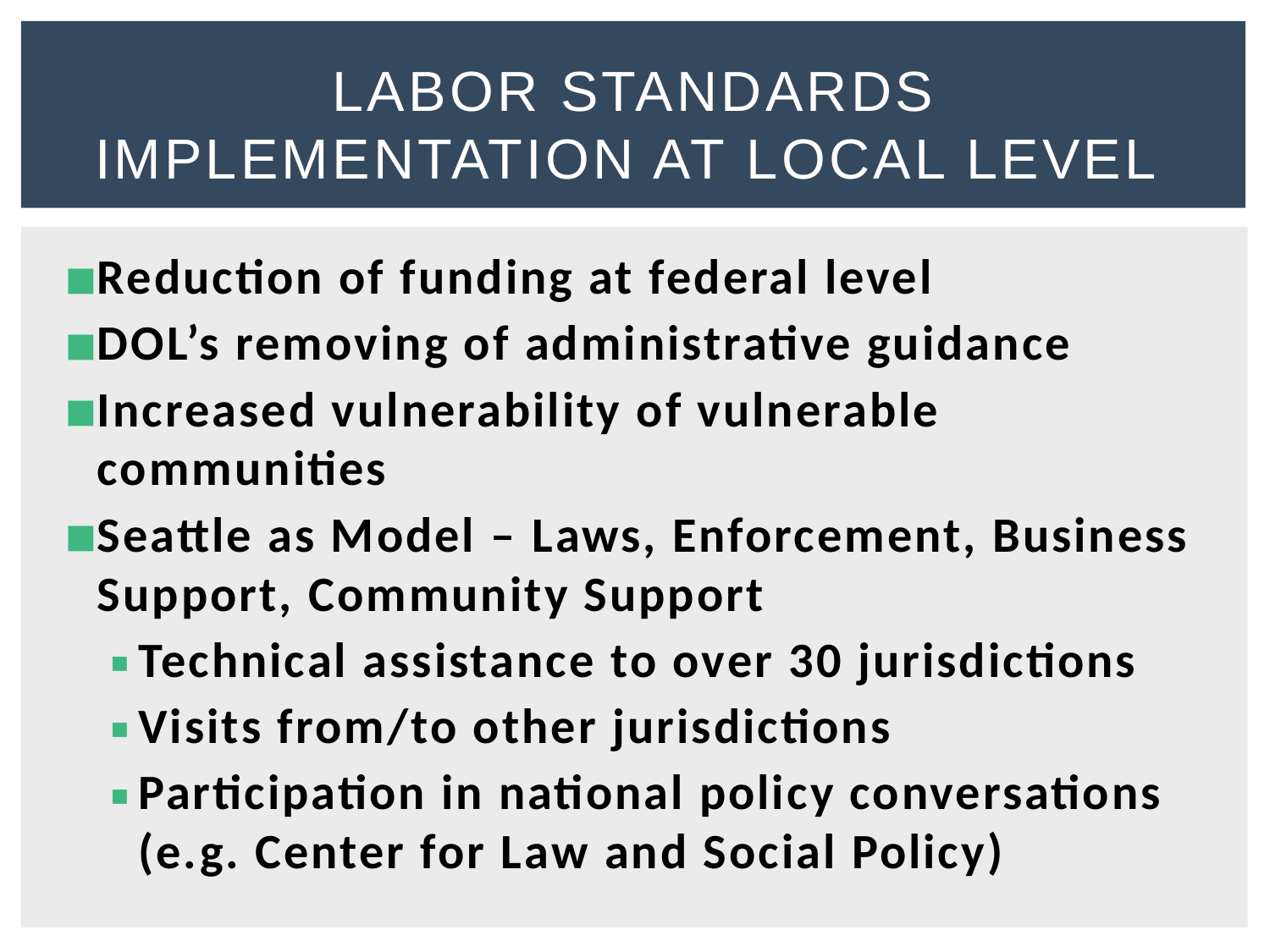

# Labor standards implementation at local level
Reduction of funding at federal level
DOL’s removing of administrative guidance
Increased vulnerability of vulnerable communities
Seattle as Model – Laws, Enforcement, Business Support, Community Support
Technical assistance to over 30 jurisdictions
Visits from/to other jurisdictions
Participation in national policy conversations (e.g. Center for Law and Social Policy)